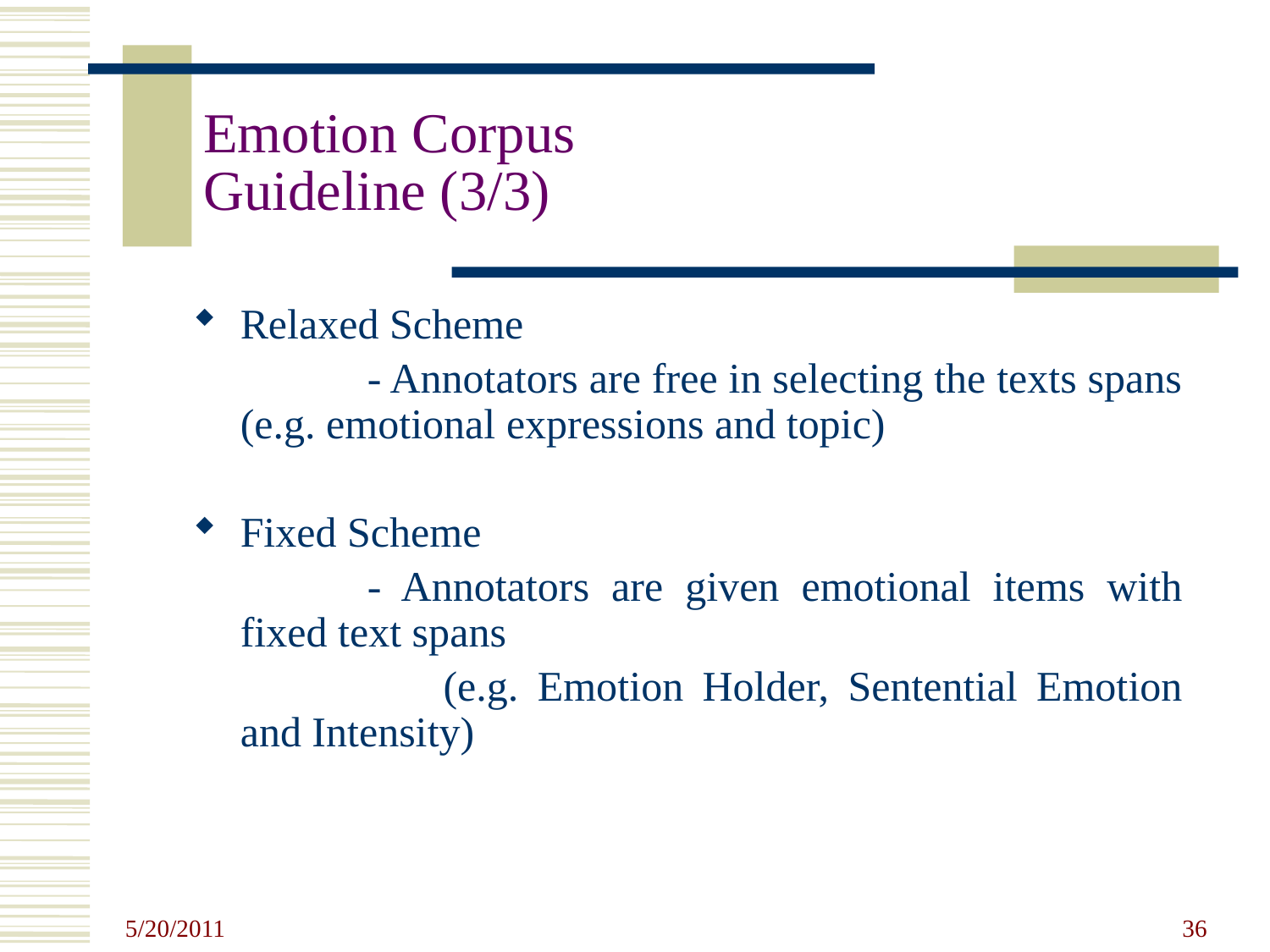

# Emotion Corpus Guideline (3/3)
Relaxed Scheme
		- Annotators are free in selecting the texts spans (e.g. emotional expressions and topic)

Fixed Scheme
		- Annotators are given emotional items with fixed text spans
		    (e.g. Emotion Holder, Sentential Emotion and Intensity)
5/20/2011
36